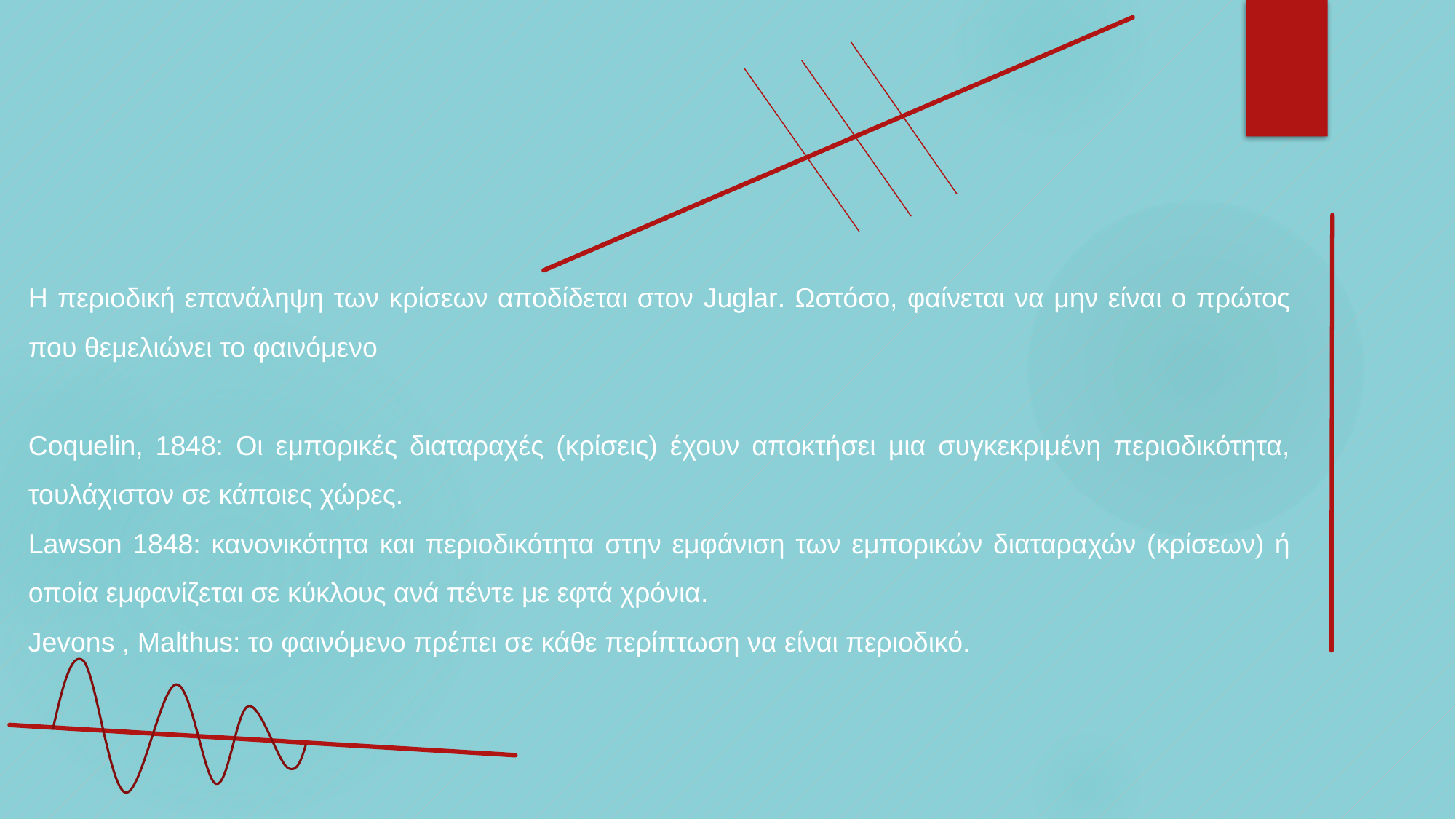

Η περιοδική επανάληψη των κρίσεων αποδίδεται στον Juglar. Ωστόσο, φαίνεται να μην είναι ο πρώτος που θεμελιώνει το φαινόμενο

Coquelin, 1848: Οι εμπορικές διαταραχές (κρίσεις) έχουν αποκτήσει μια συγκεκριμένη περιοδικότητα, τουλάχιστον σε κάποιες χώρες.
Lawson 1848: κανονικότητα και περιοδικότητα στην εμφάνιση των εμπορικών διαταραχών (κρίσεων) ή οποία εμφανίζεται σε κύκλους ανά πέντε με εφτά χρόνια.
Jevons , Malthus: το φαινόμενο πρέπει σε κάθε περίπτωση να είναι περιοδικό.